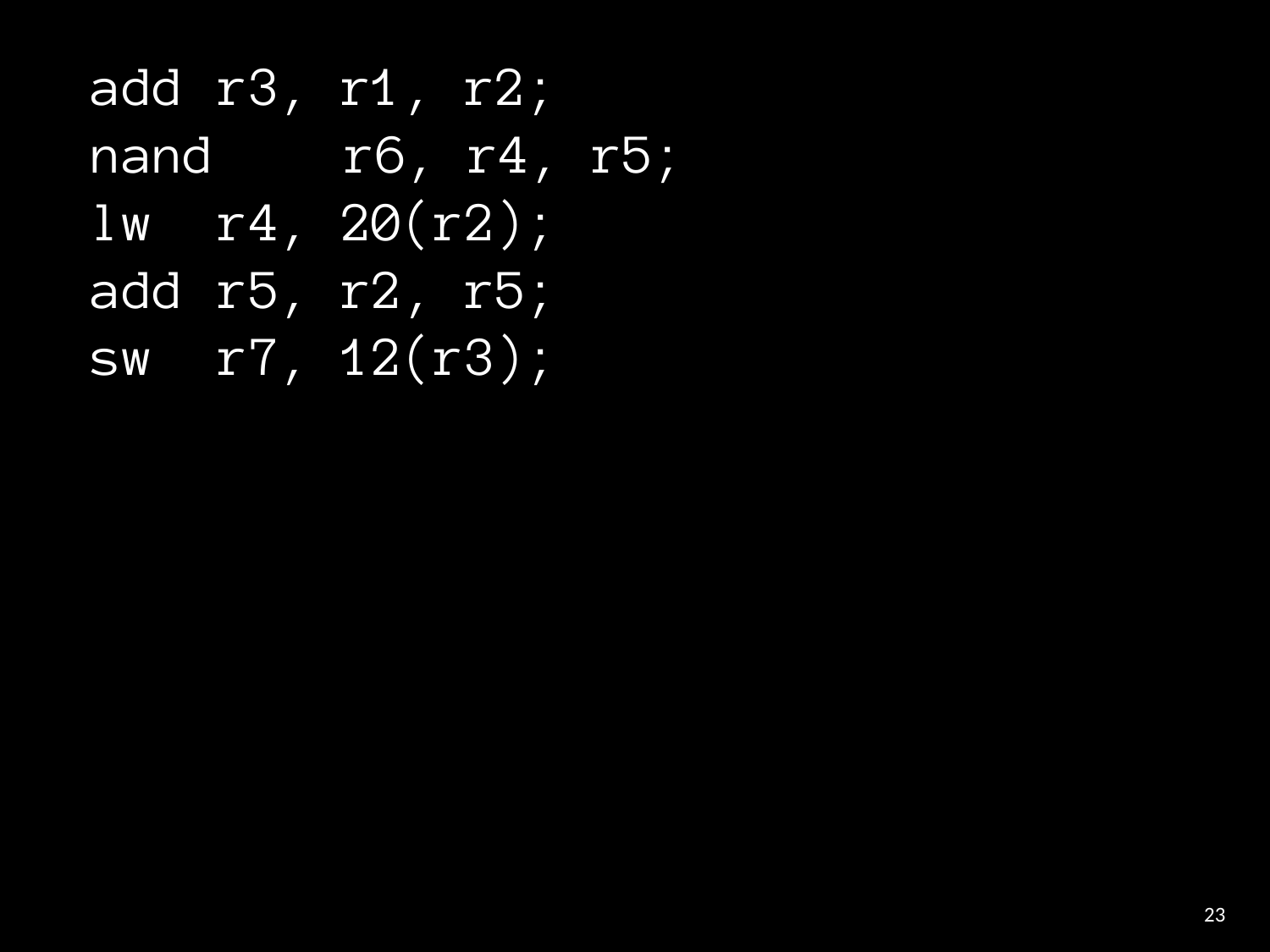

#
	add 	r3, r1, r2;
nand 	r6, r4, r5;
lw 	r4, 20(r2);
add 	r5, r2, r5;
sw 	r7, 12(r3);